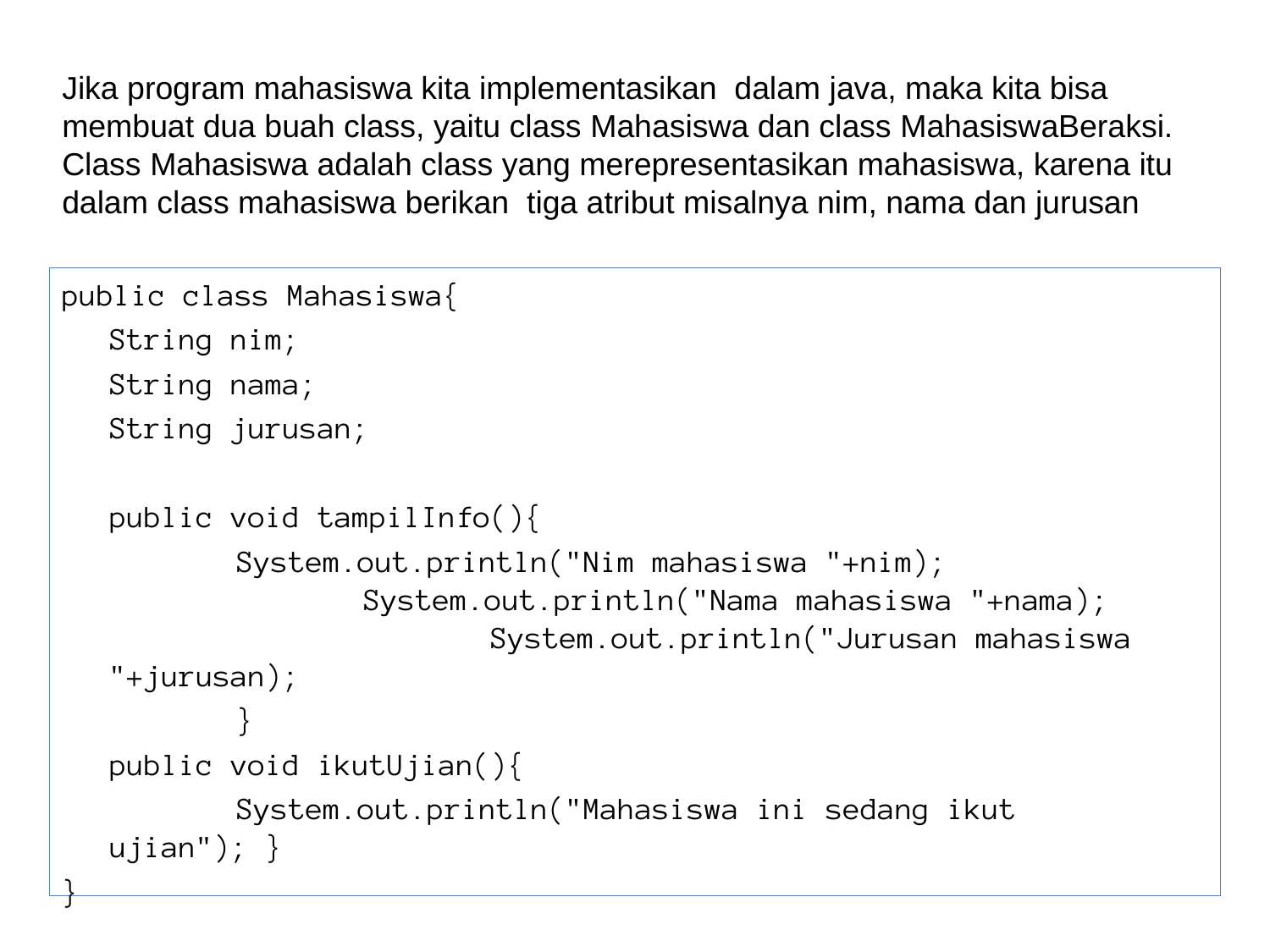

Jika program mahasiswa kita implementasikan  dalam java, maka kita bisa membuat dua buah class, yaitu class Mahasiswa dan class MahasiswaBeraksi. Class Mahasiswa adalah class yang merepresentasikan mahasiswa, karena itu dalam class mahasiswa berikan  tiga atribut misalnya nim, nama dan jurusan
public class Mahasiswa{
	String nim;
	String nama;
	String jurusan;

	public void tampilInfo(){
		System.out.println("Nim mahasiswa "+nim); 				System.out.println("Nama mahasiswa "+nama); 			System.out.println("Jurusan mahasiswa "+jurusan);
		}
	public void ikutUjian(){
		System.out.println("Mahasiswa ini sedang ikut ujian"); }
}